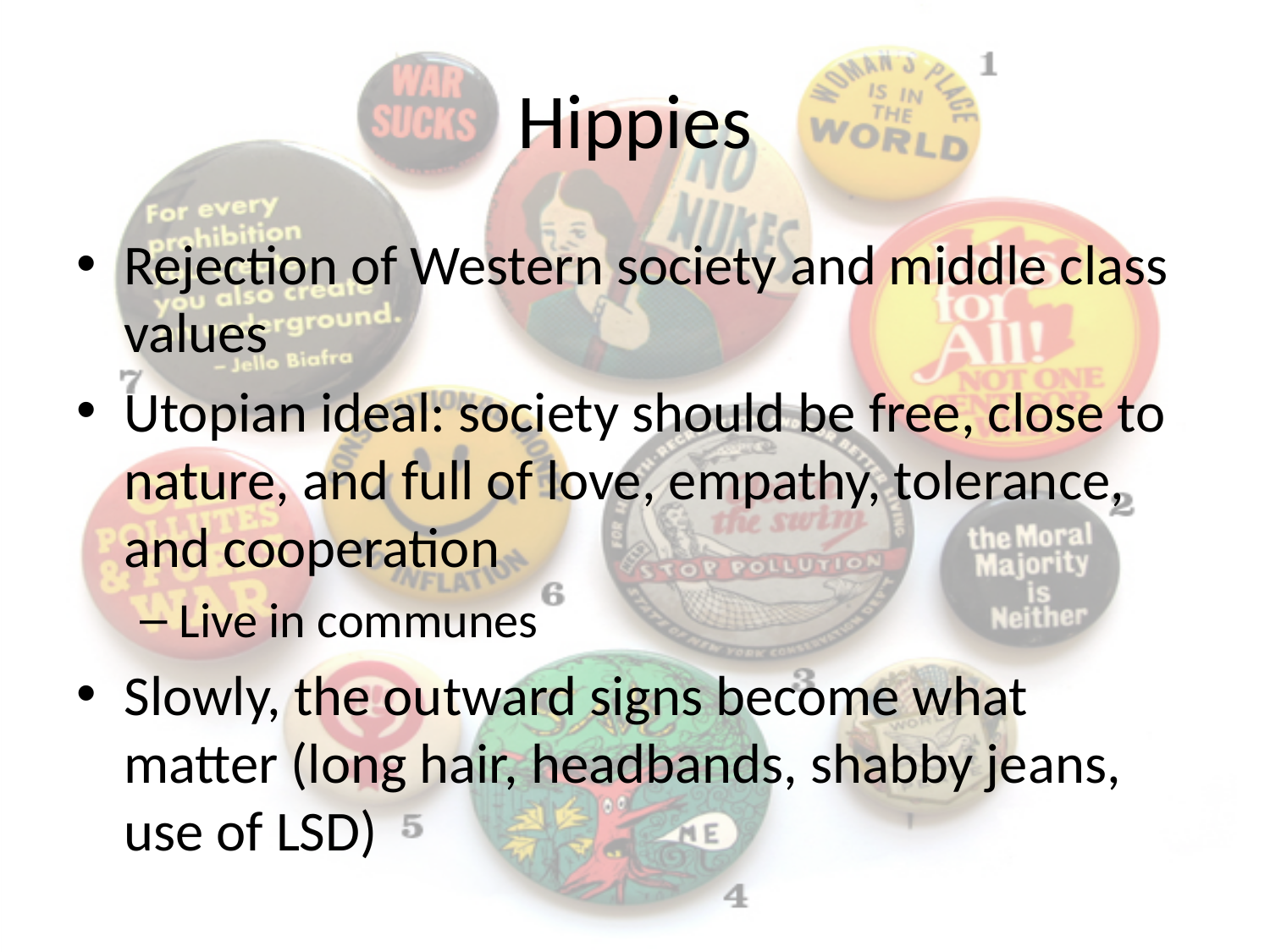

# Hippies
Rejection of Western society and middle class values
Utopian ideal: society should be free, close to nature, and full of love, empathy, tolerance, and cooperation
Live in communes
Slowly, the outward signs become what matter (long hair, headbands, shabby jeans, use of LSD)